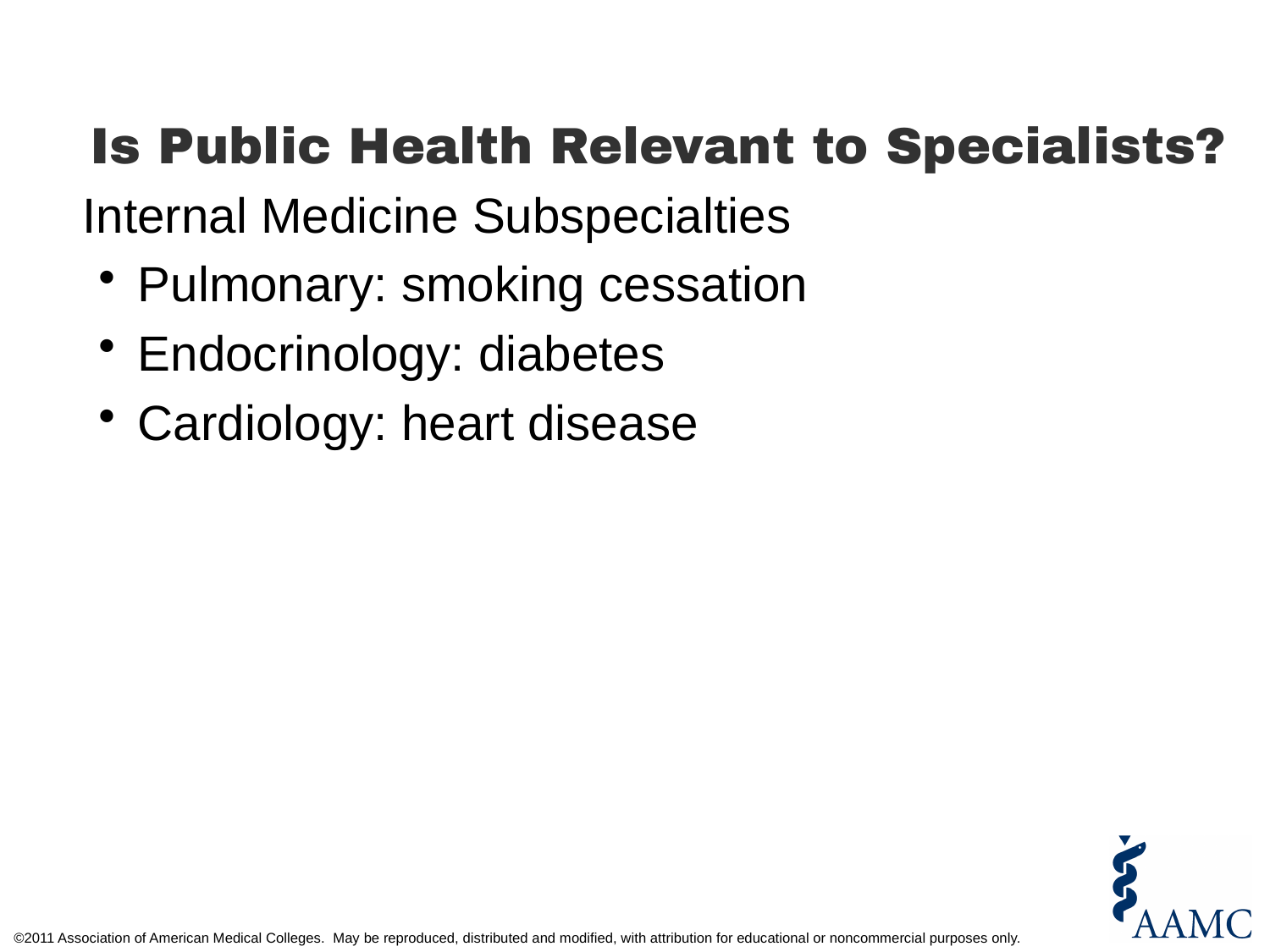

Is Public Health Relevant to Specialists?
Internal Medicine Subspecialties
Pulmonary: smoking cessation
Endocrinology: diabetes
Cardiology: heart disease